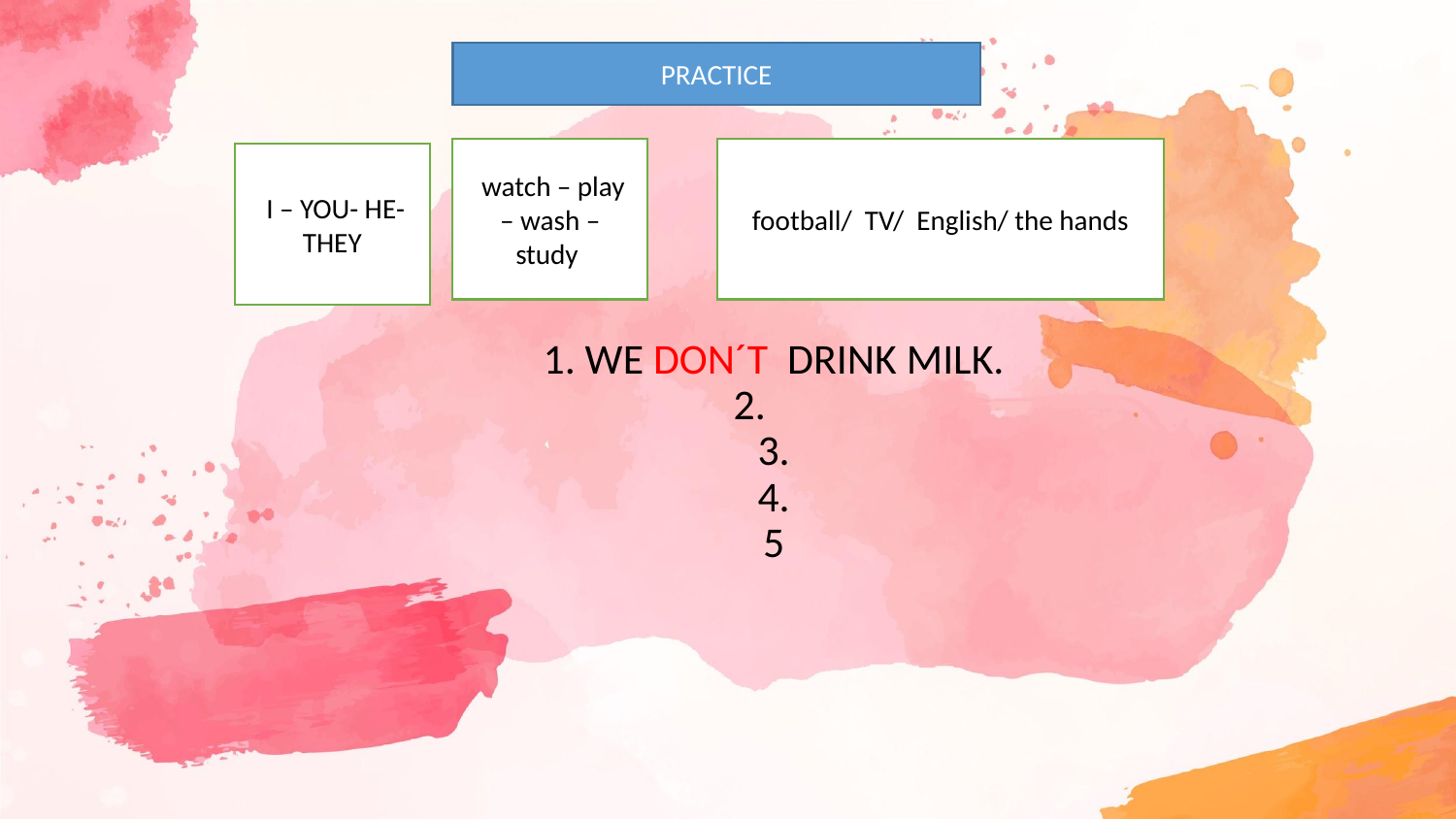

PRACTICE
 watch – play – wash – study
 football/  TV/  English/ the hands
 I – YOU- HE-THEY

1. WE DON´T  DRINK MILK.
2.
3.
4.
5